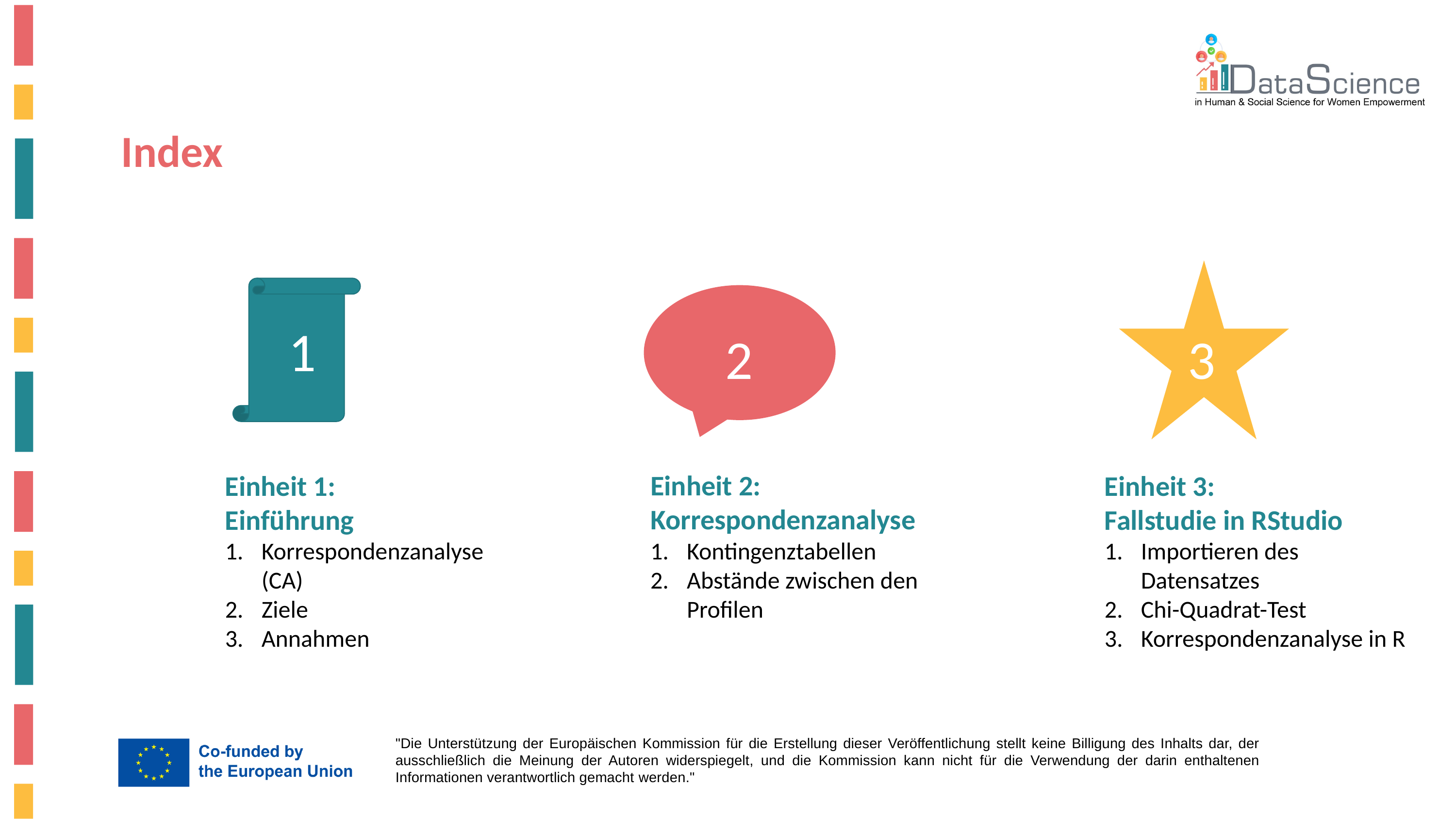

Index

1
3
2
Einheit 1:
Einführung
Korrespondenzanalyse (CA)
Ziele
Annahmen

Einheit 2: Korrespondenzanalyse
Kontingenztabellen
Abstände zwischen den Profilen
Einheit 3:
Fallstudie in RStudio
Importieren des Datensatzes
Chi-Quadrat-Test
Korrespondenzanalyse in R